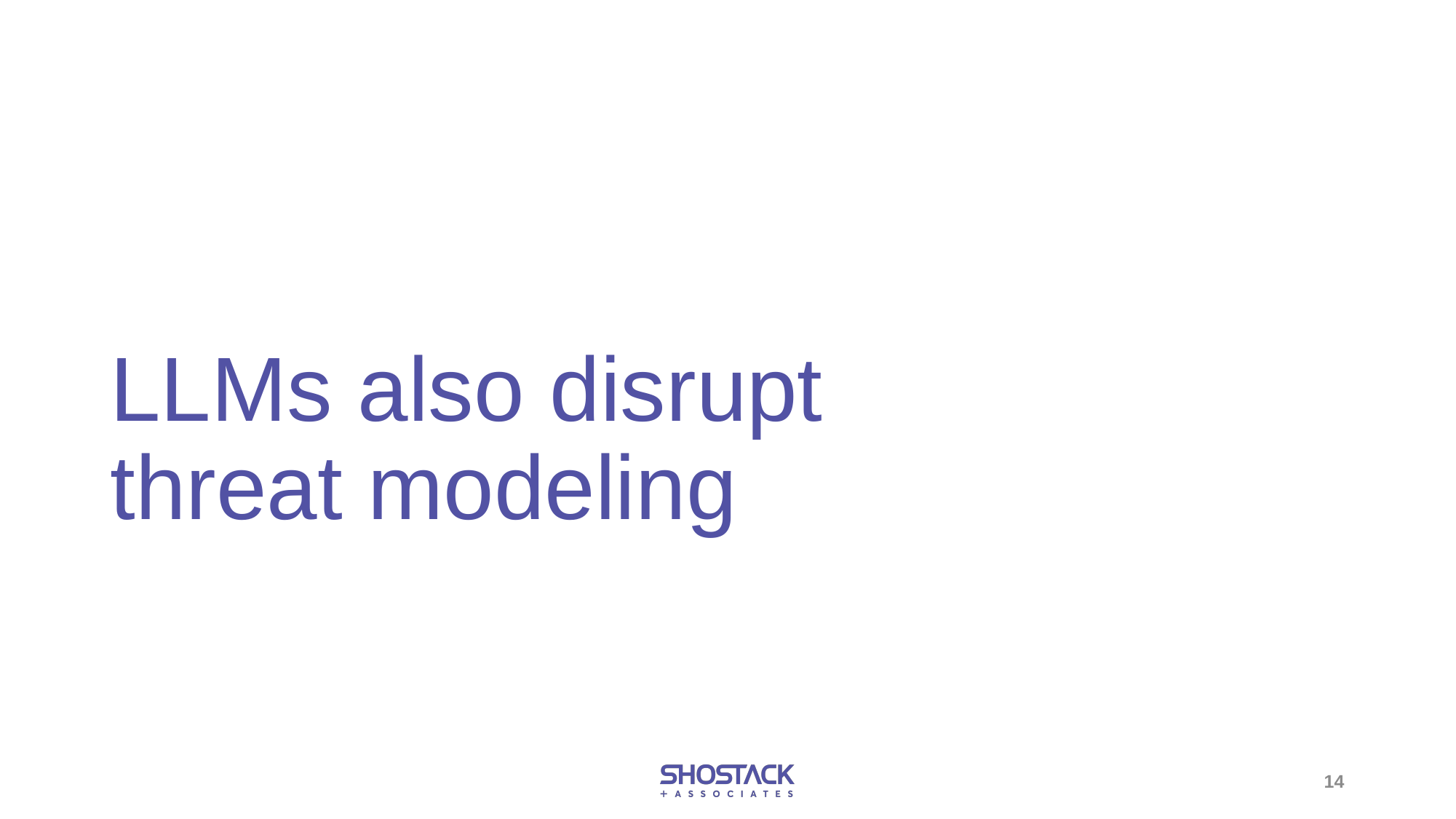

# LLMs also disrupt threat modeling

14